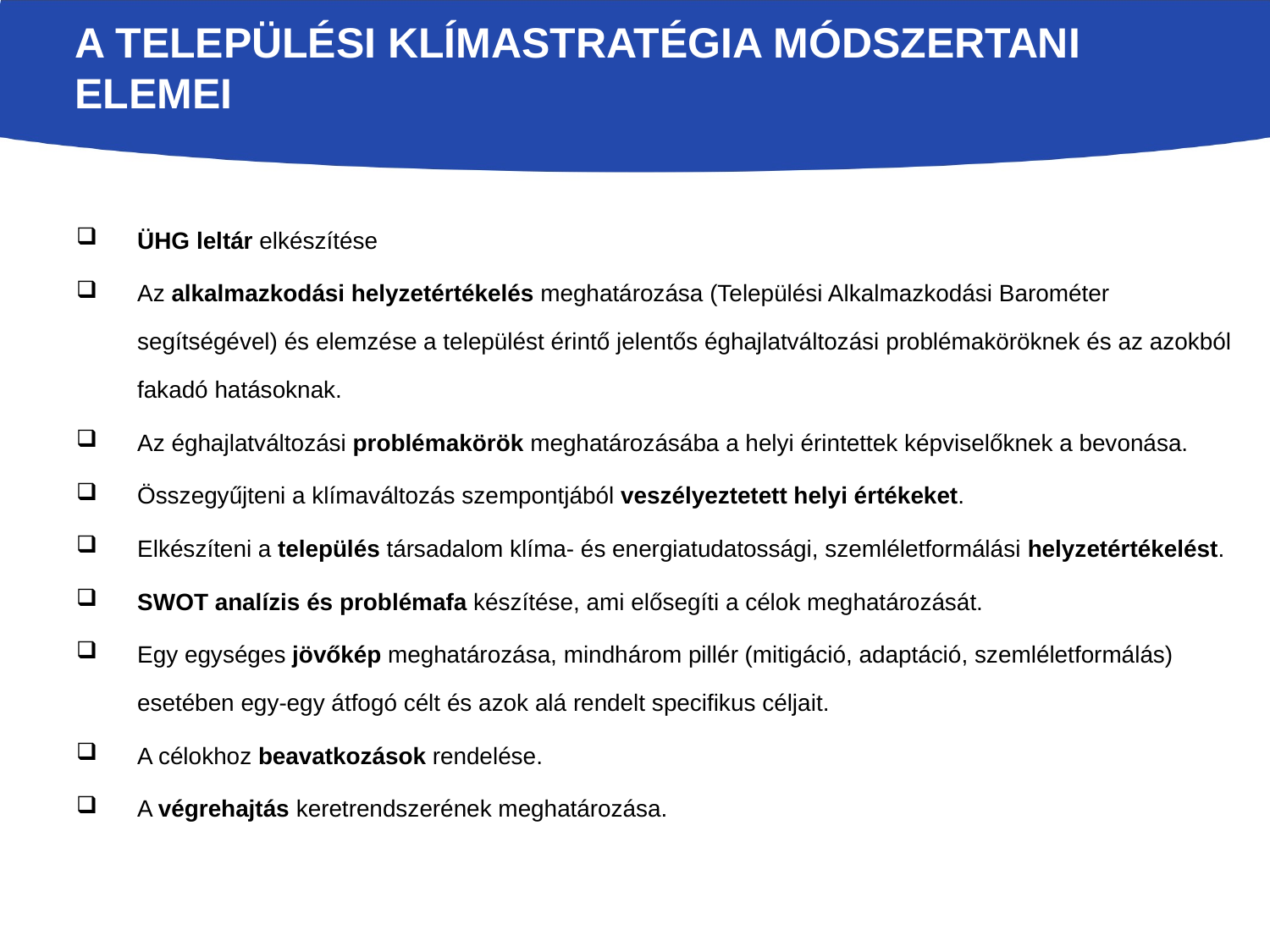

# A települési klímastratégia módszertani elemei
ÜHG leltár elkészítése
Az alkalmazkodási helyzetértékelés meghatározása (Települési Alkalmazkodási Barométer segítségével) és elemzése a települést érintő jelentős éghajlatváltozási problémaköröknek és az azokból fakadó hatásoknak.
Az éghajlatváltozási problémakörök meghatározásába a helyi érintettek képviselőknek a bevonása.
Összegyűjteni a klímaváltozás szempontjából veszélyeztetett helyi értékeket.
Elkészíteni a település társadalom klíma- és energiatudatossági, szemléletformálási helyzetértékelést.
SWOT analízis és problémafa készítése, ami elősegíti a célok meghatározását.
Egy egységes jövőkép meghatározása, mindhárom pillér (mitigáció, adaptáció, szemléletformálás) esetében egy-egy átfogó célt és azok alá rendelt specifikus céljait.
A célokhoz beavatkozások rendelése.
A végrehajtás keretrendszerének meghatározása.